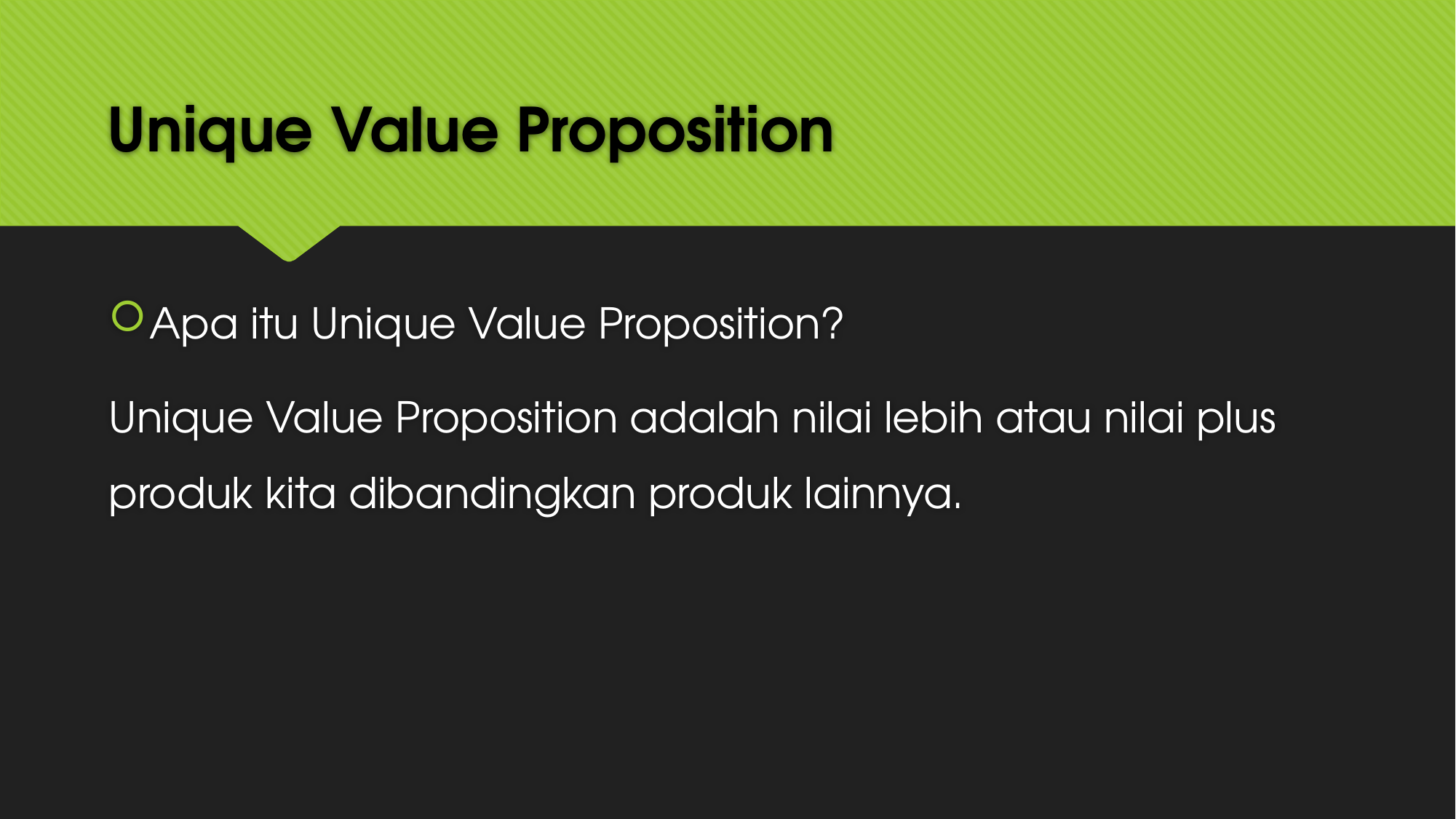

# Unique Value Proposition
Apa itu Unique Value Proposition?
Unique Value Proposition adalah nilai lebih atau nilai plus produk kita dibandingkan produk lainnya.